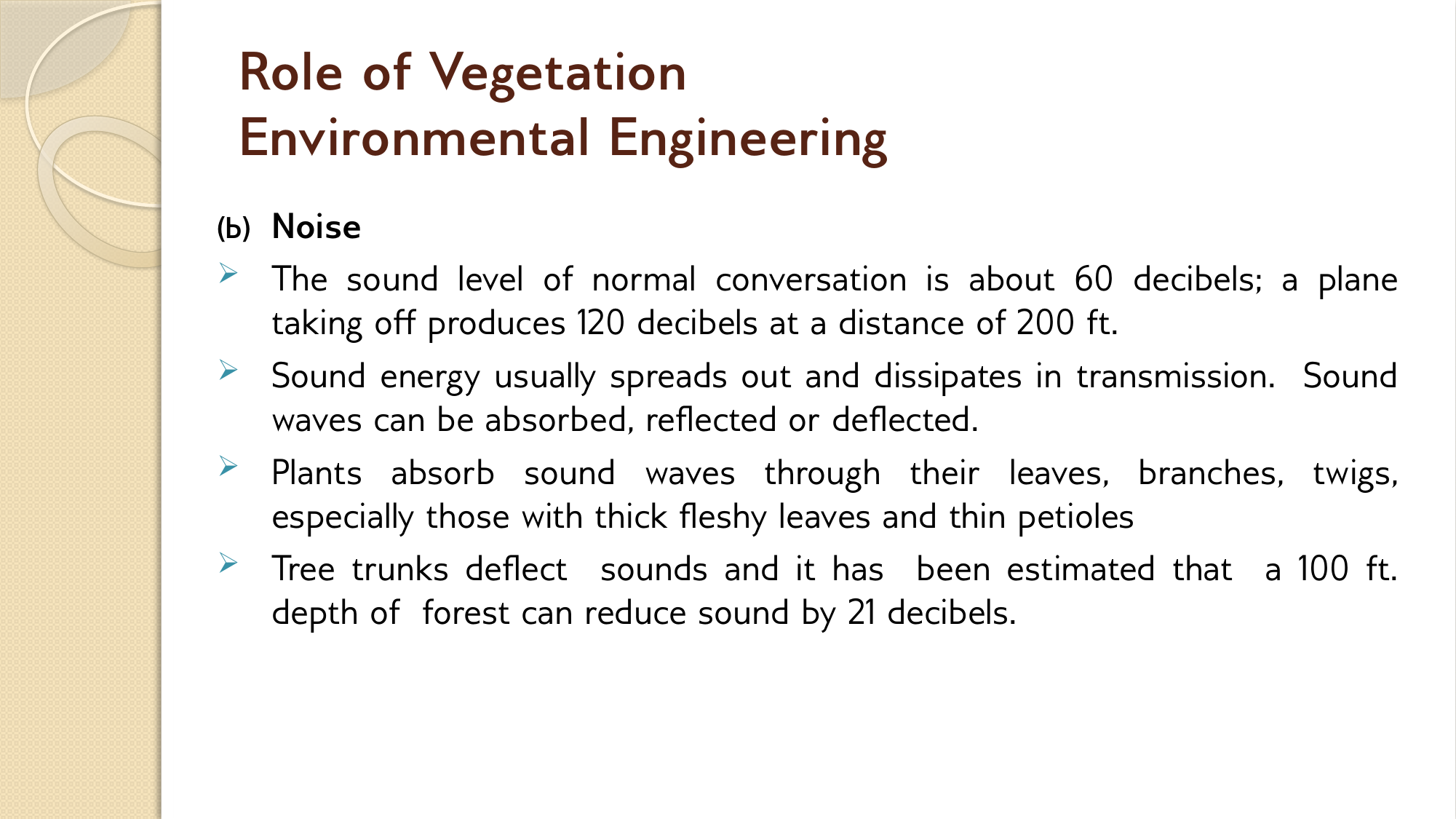

# Role of Vegetation Environmental Engineering
(b)	Noise
The sound level of normal conversation is about 60 decibels; a plane taking off produces 120 decibels at a distance of 200 ft.
Sound energy usually spreads out and dissipates in transmission.  Sound waves can be absorbed, reflected or deflected.
Plants absorb sound waves through their leaves, branches, twigs, especially those with thick fleshy leaves and thin petioles
Tree trunks deflect  sounds and it has  been estimated that  a 100 ft. depth of  forest can reduce sound by 21 decibels.